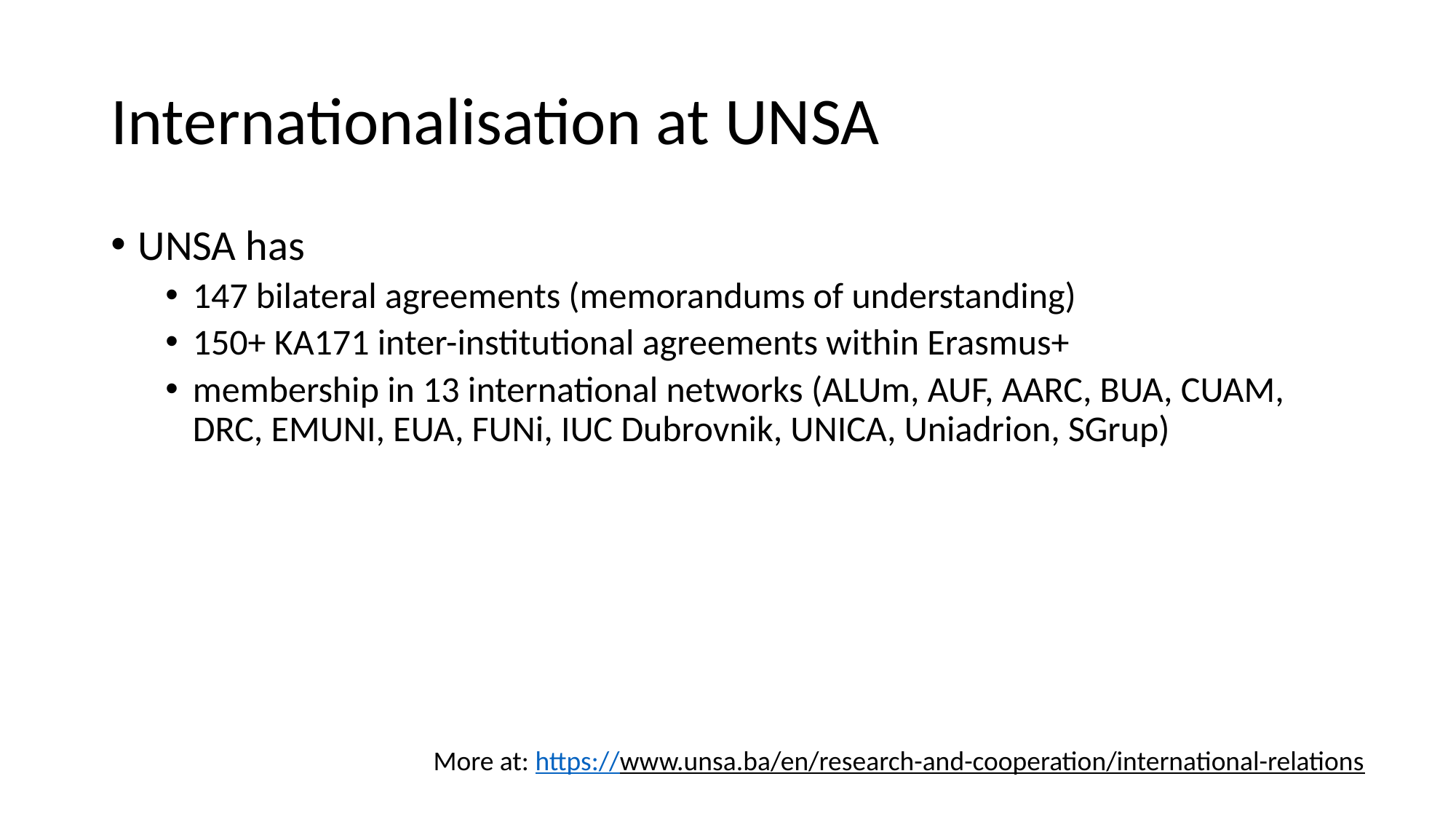

# Internationalisation at UNSA
UNSA has
147 bilateral agreements (memorandums of understanding)
150+ KA171 inter-institutional agreements within Erasmus+
membership in 13 international networks (ALUm, AUF, AARC, BUA, CUAM, DRC, EMUNI, EUA, FUNi, IUC Dubrovnik, UNICA, Uniadrion, SGrup)
More at: https://www.unsa.ba/en/research-and-cooperation/international-relations